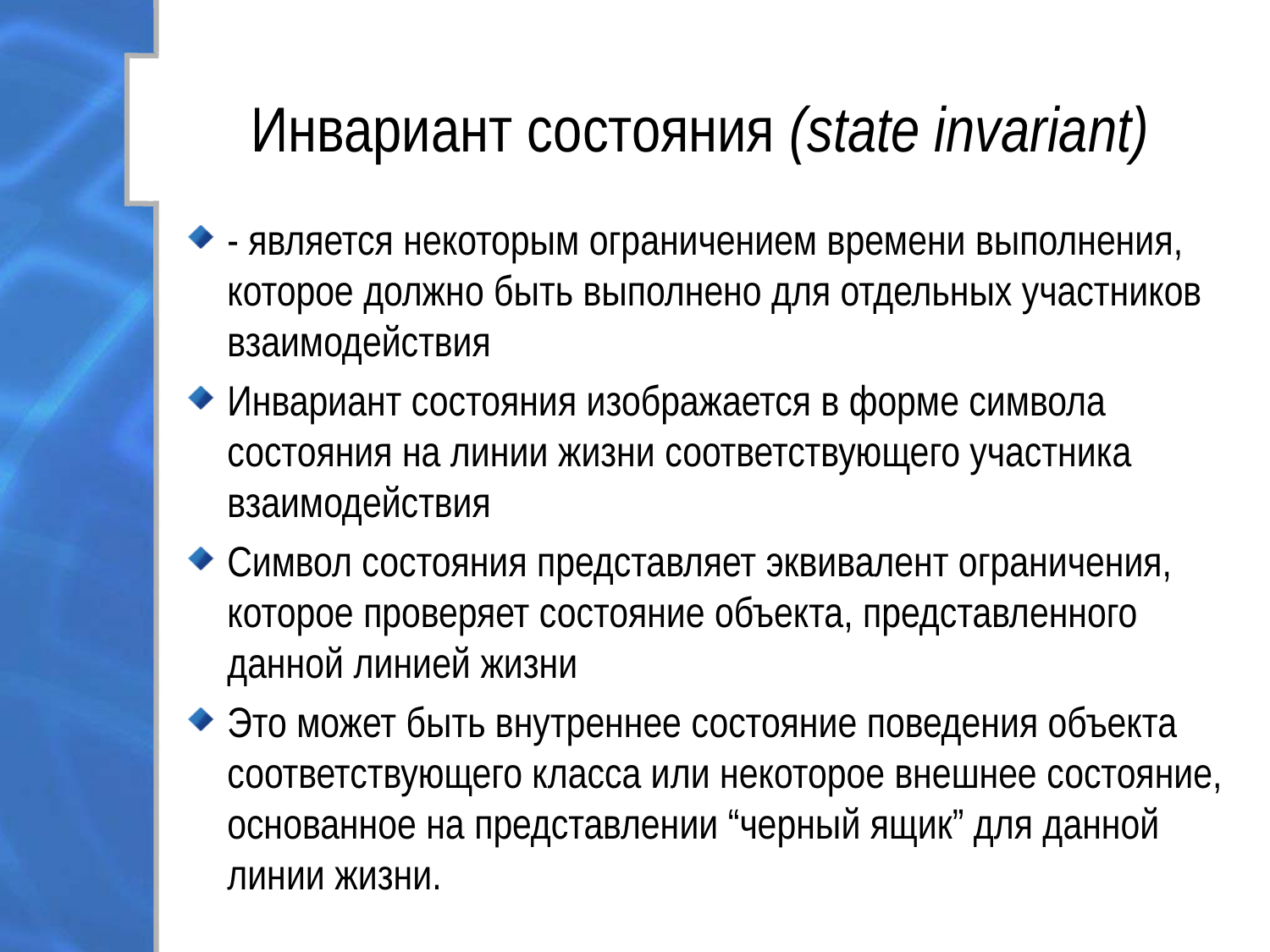

# Инвариант состояния (state invariant)
- является некоторым ограничением времени выполнения, которое должно быть выполнено для отдельных участников взаимодействия
Инвариант состояния изображается в форме символа состояния на линии жизни соответствующего участника взаимодействия
Символ состояния представляет эквивалент ограничения, которое проверяет состояние объекта, представленного данной линией жизни
Это может быть внутреннее состояние поведения объекта соответствующего класса или некоторое внешнее состояние, основанное на представлении “черный ящик” для данной линии жизни.